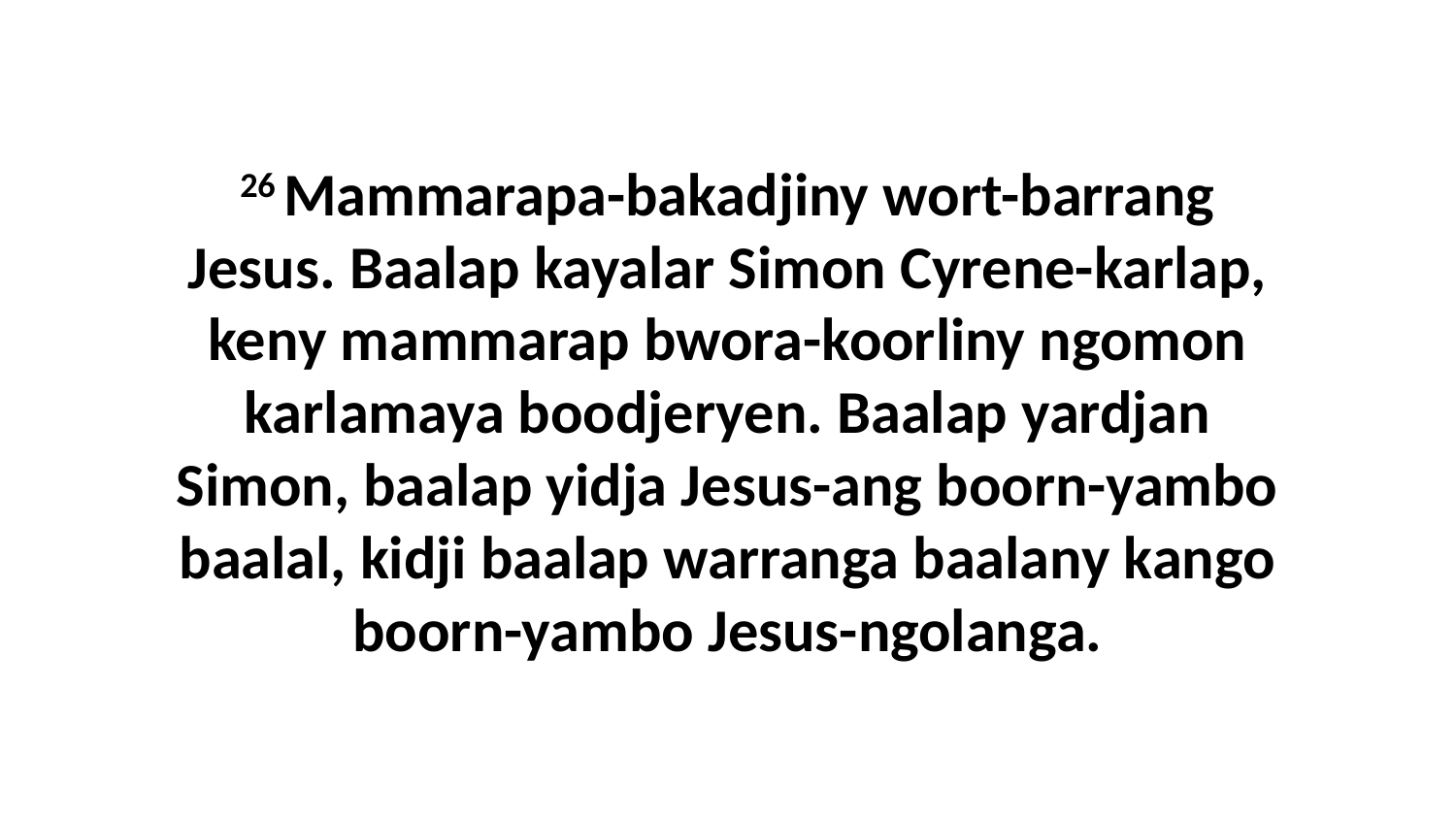

26 Mammarapa-bakadjiny wort-barrang Jesus. Baalap kayalar Simon Cyrene-karlap, keny mammarap bwora-koorliny ngomon karlamaya boodjeryen. Baalap yardjan Simon, baalap yidja Jesus-ang boorn-yambo baalal, kidji baalap warranga baalany kango boorn-yambo Jesus-ngolanga.